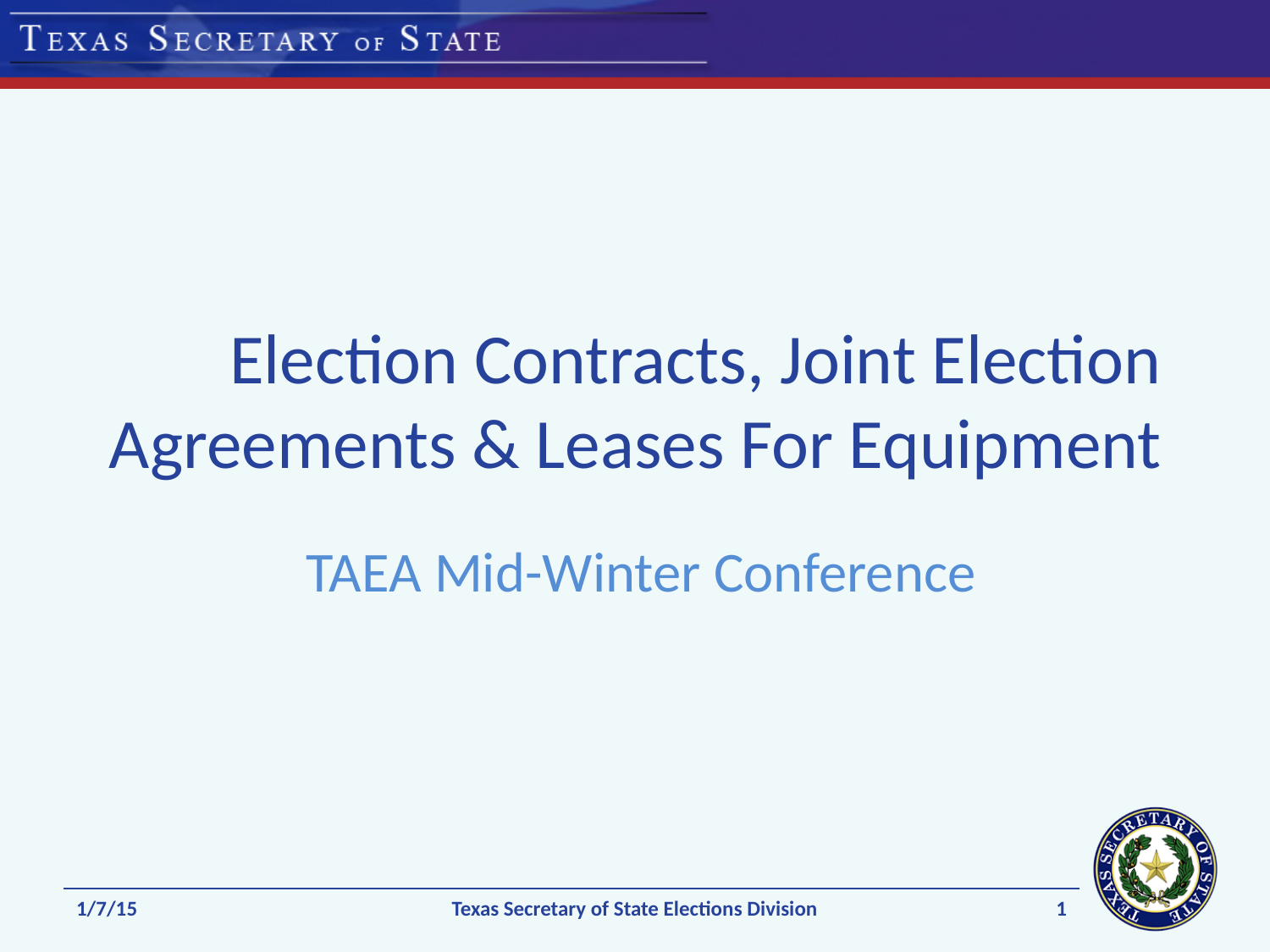

# Election Contracts, Joint Election Agreements & Leases For Equipment
 TAEA Mid-Winter Conference
1/7/15
Texas Secretary of State Elections Division
1